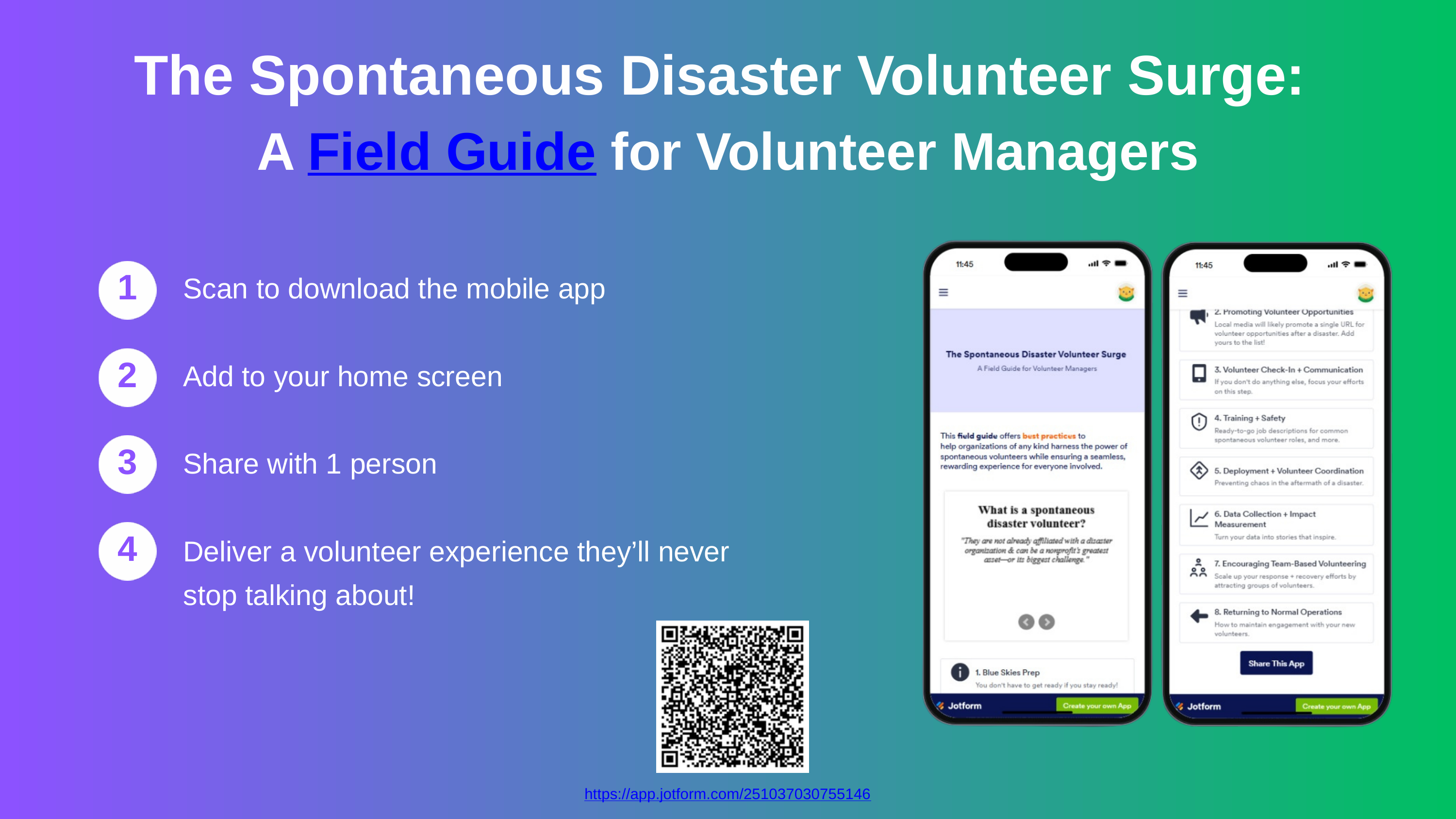

The Spontaneous Disaster Volunteer Surge:
A Field Guide for Volunteer Managers

1

Scan to download the mobile app

Add to your home screen

Share with 1 person

Deliver a volunteer experience they’ll never stop talking about!

2

3

4

https://app.jotform.com/251037030755146